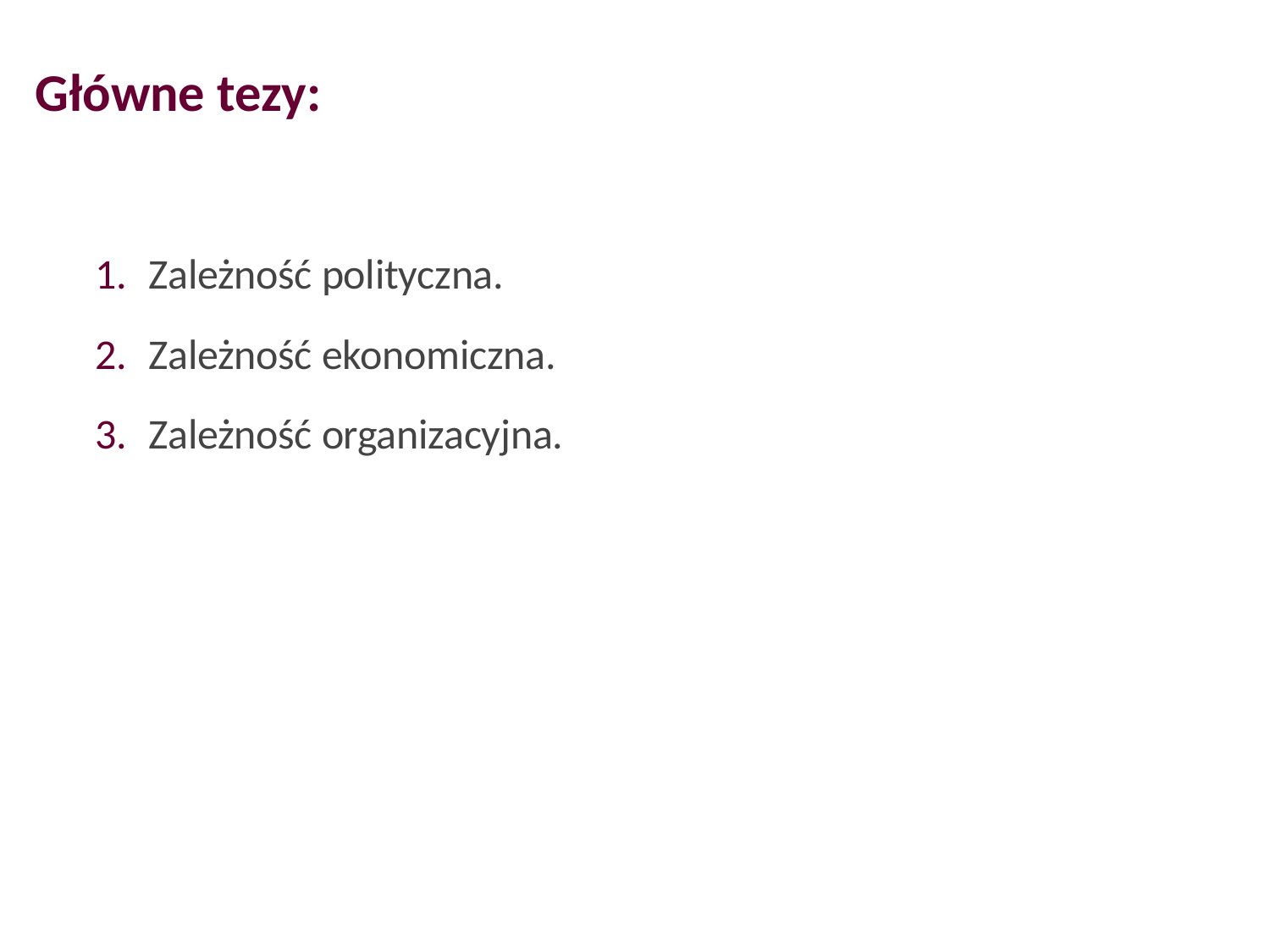

# Główne tezy:
Zależność polityczna.
Zależność ekonomiczna.
Zależność organizacyjna.